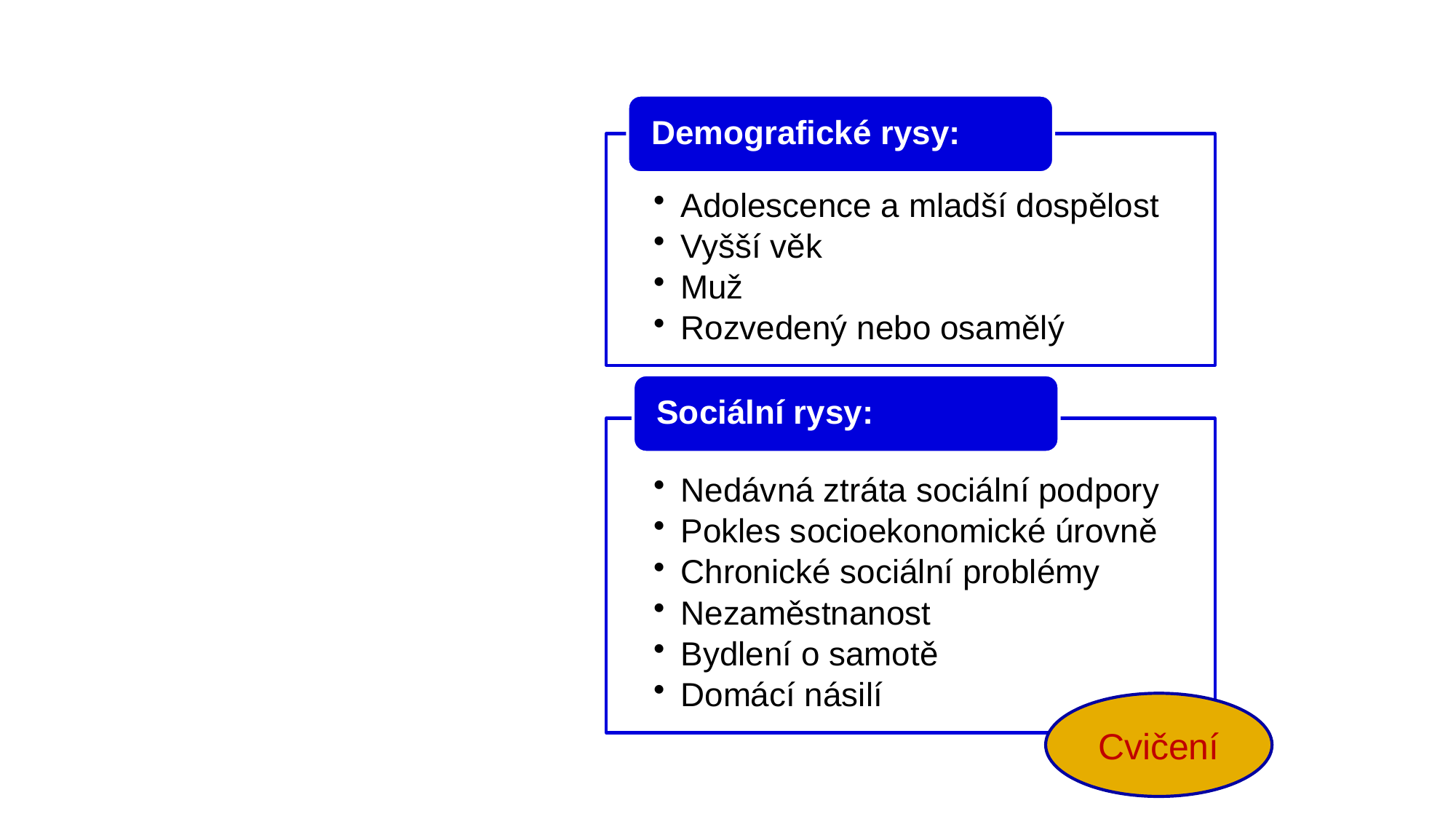

# Rizikové faktory
Adolescence a mladší dospělost
Vyšší věk
Muž
Rozvedený nebo osamělý
Demografické rysy:
Nedávná ztráta sociální podpory
Pokles socioekonomické úrovně
Chronické sociální problémy
Nezaměstnanost
Bydlení o samotě
Domácí násilí
Sociální rysy:
Cvičení